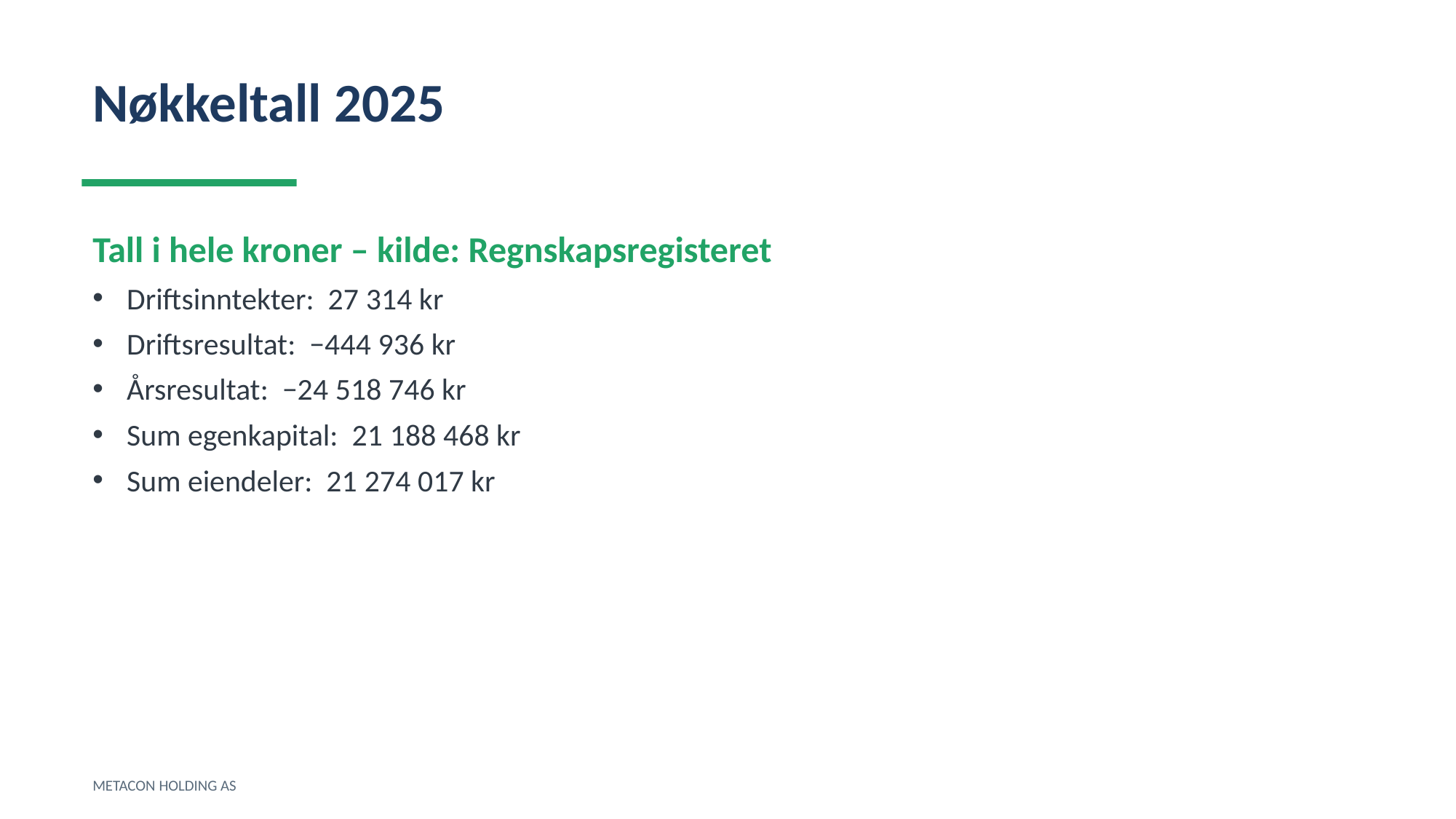

Nøkkeltall 2025

Tall i hele kroner – kilde: Regnskapsregisteret
Driftsinntekter:  27 314 kr
Driftsresultat:  −444 936 kr
Årsresultat:  −24 518 746 kr
Sum egenkapital:  21 188 468 kr
Sum eiendeler:  21 274 017 kr
METACON HOLDING AS